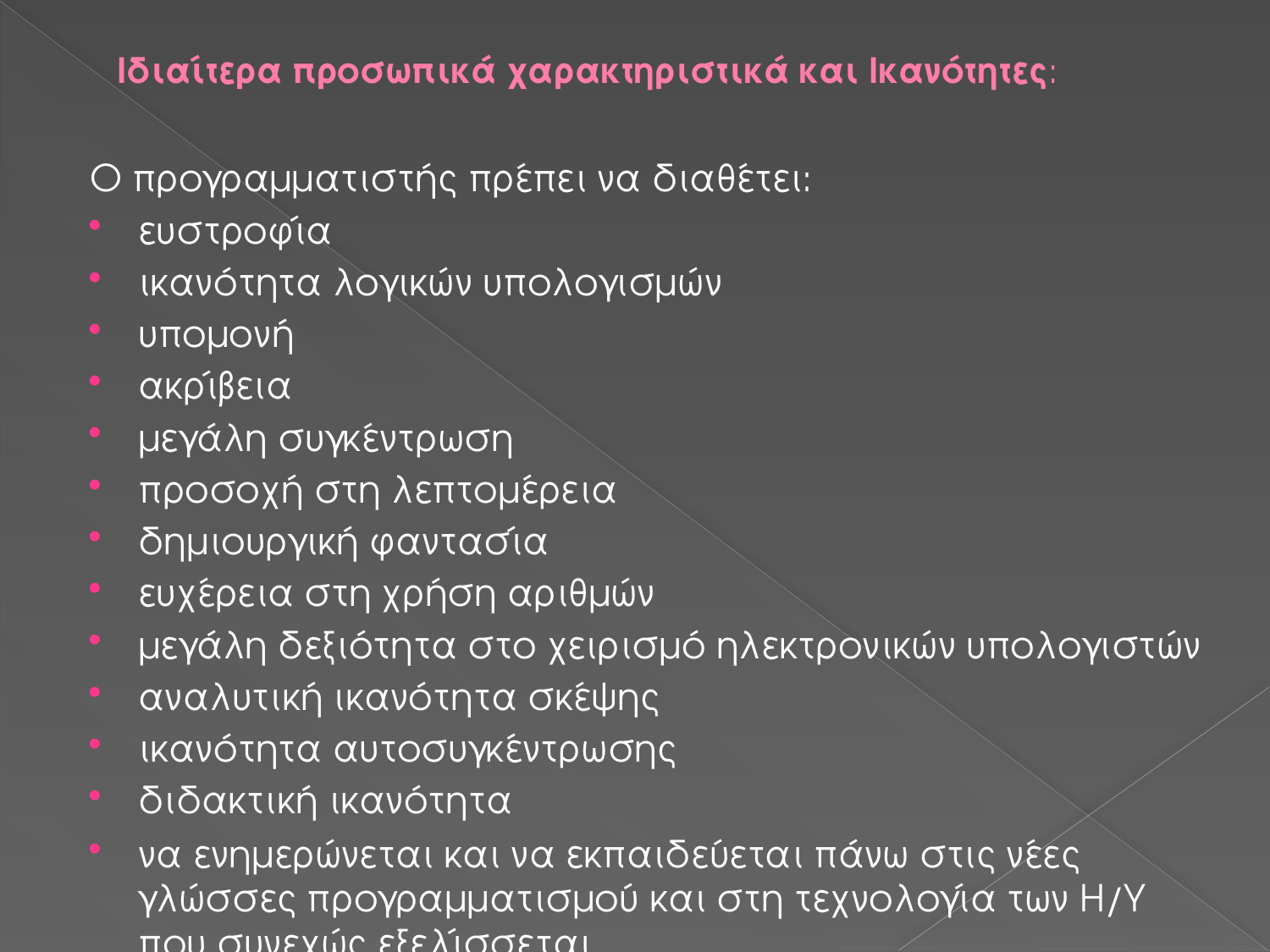

# Ιδιαίτερα προσωπικά χαρακτηριστικά και Ικανότητες:
Ο προγραμματιστής πρέπει να διαθέτει:
ευστροφία
ικανότητα λογικών υπολογισμών
υπομονή
ακρίβεια
μεγάλη συγκέντρωση
προσοχή στη λεπτομέρεια
δημιουργική φαντασία
ευχέρεια στη χρήση αριθμών
μεγάλη δεξιότητα στο χειρισμό ηλεκτρονικών υπολογιστών
αναλυτική ικανότητα σκέψης
ικανότητα αυτοσυγκέντρωσης
διδακτική ικανότητα
να ενημερώνεται και να εκπαιδεύεται πάνω στις νέες γλώσσες προγραμματισμού και στη τεχνολογία των Η/Υ που συνεχώς εξελίσσεται